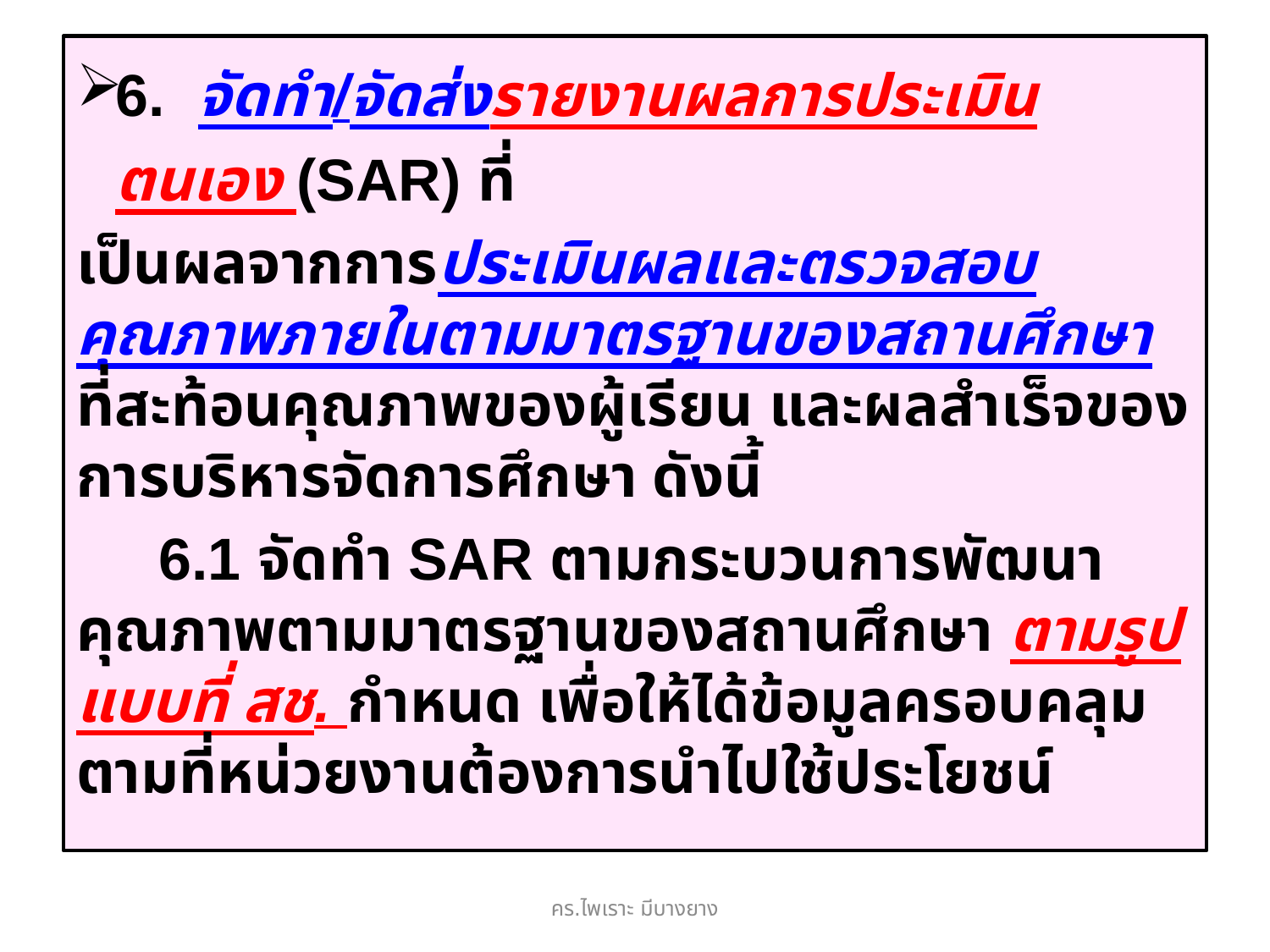

6.  จัดทำ/จัดส่งรายงานผลการประเมินตนเอง (SAR) ที่
เป็นผลจากการประเมินผลและตรวจสอบคุณภาพภายในตามมาตรฐานของสถานศึกษา ที่สะท้อนคุณภาพของผู้เรียน และผลสำเร็จของการบริหารจัดการศึกษา ดังนี้
     6.1 จัดทำ SAR ตามกระบวนการพัฒนาคุณภาพตามมาตรฐานของสถานศึกษา ตามรูปแบบที่ สช. กำหนด เพื่อให้ได้ข้อมูลครอบคลุมตามที่หน่วยงานต้องการนำไปใช้ประโยชน์
คร.ไพเราะ มีบางยาง